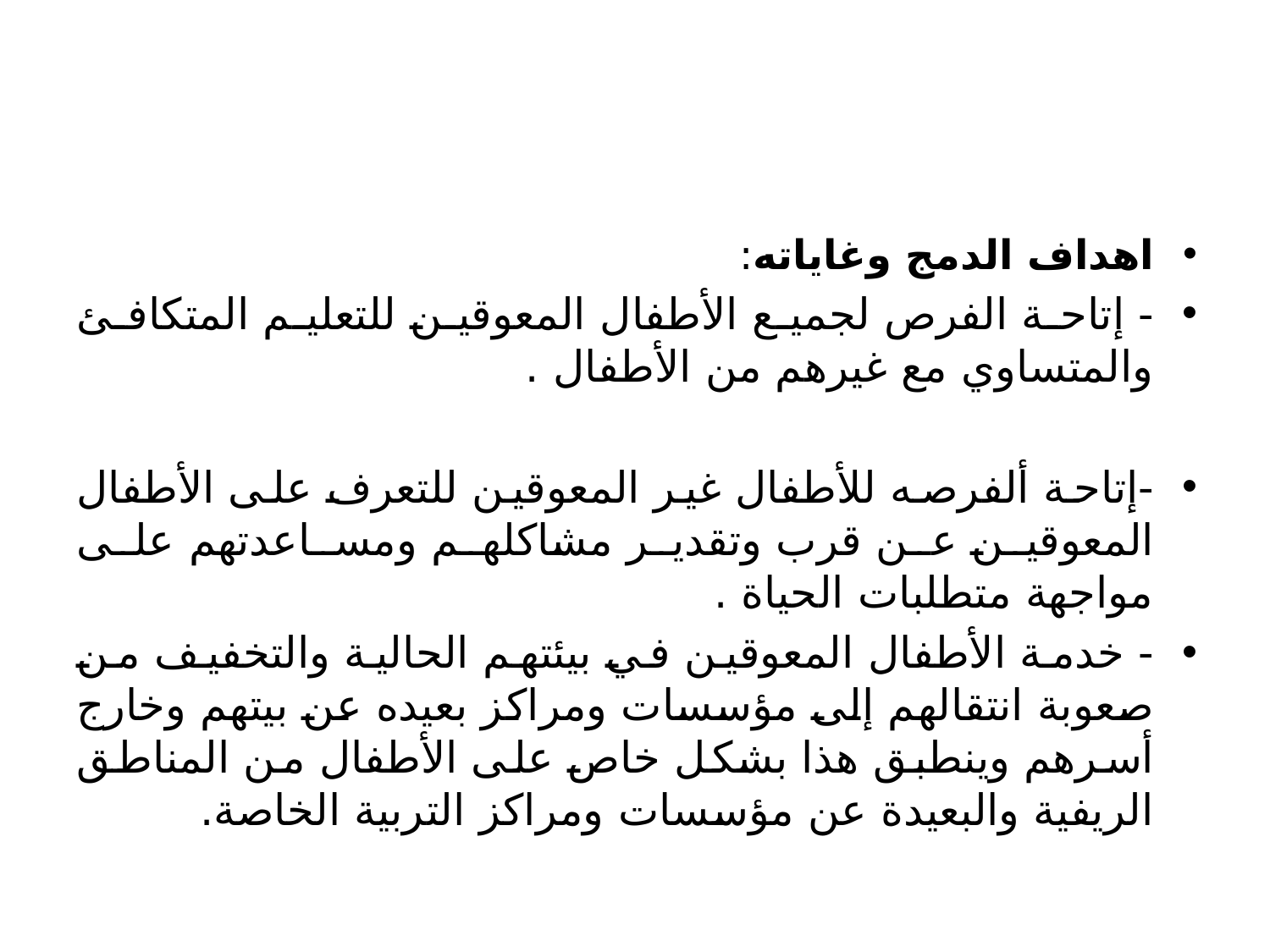

#
اهداف الدمج وغاياته:
- إتاحة الفرص لجميع الأطفال المعوقين للتعليم المتكافئ والمتساوي مع غيرهم من الأطفال .

-إتاحة ألفرصه للأطفال غير المعوقين للتعرف على الأطفال المعوقين عن قرب وتقدير مشاكلهم ومساعدتهم على مواجهة متطلبات الحياة .
- خدمة الأطفال المعوقين في بيئتهم الحالية والتخفيف من صعوبة انتقالهم إلى مؤسسات ومراكز بعيده عن بيتهم وخارج أسرهم وينطبق هذا بشكل خاص على الأطفال من المناطق الريفية والبعيدة عن مؤسسات ومراكز التربية الخاصة.